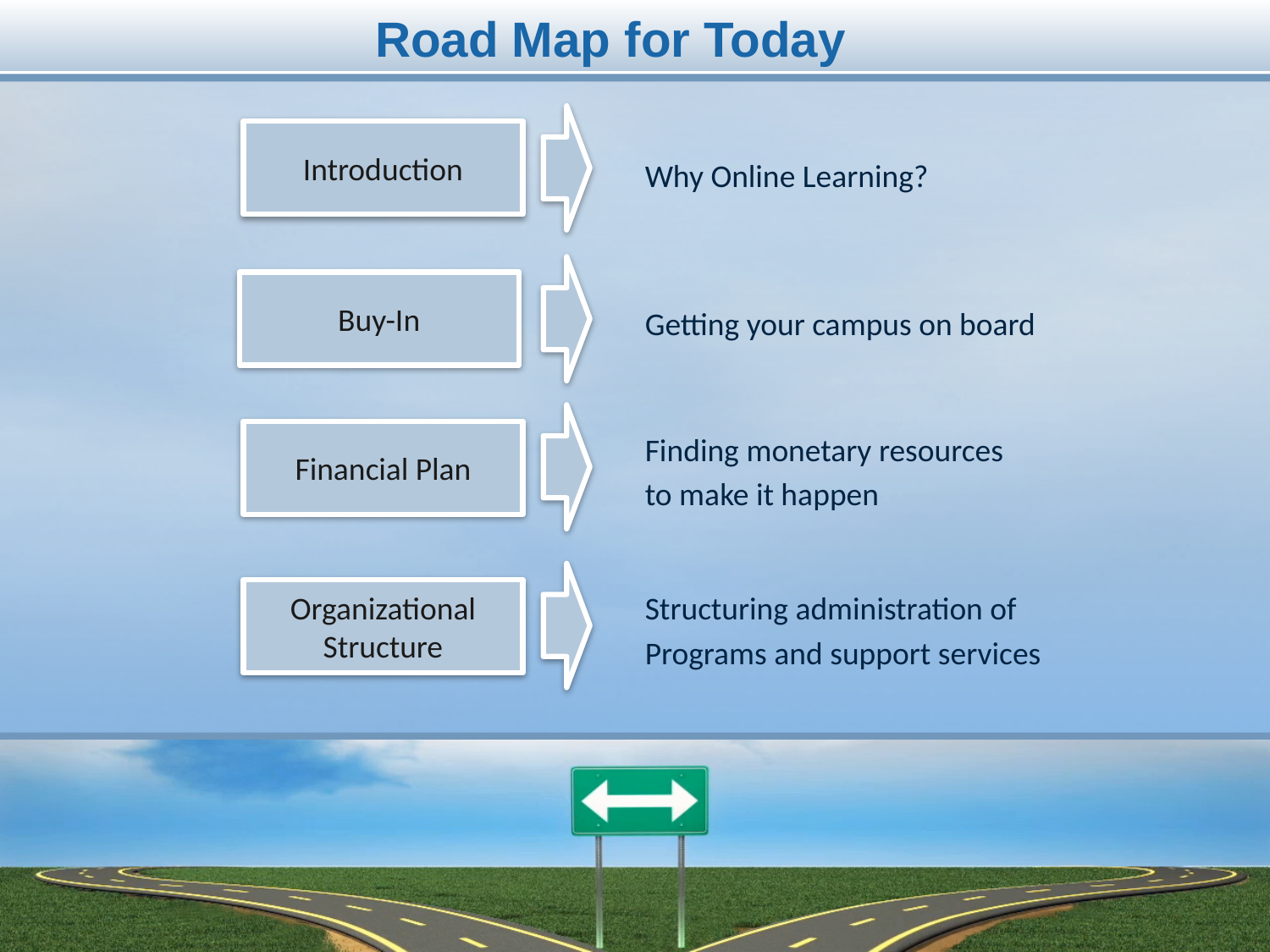

# Road Map for Today
Introduction

Why Online Learning?
Buy-In

Getting your campus on board
Financial Plan

Finding monetary resources
to make it happen
Organizational Structure

Structuring administration of
Programs and support services